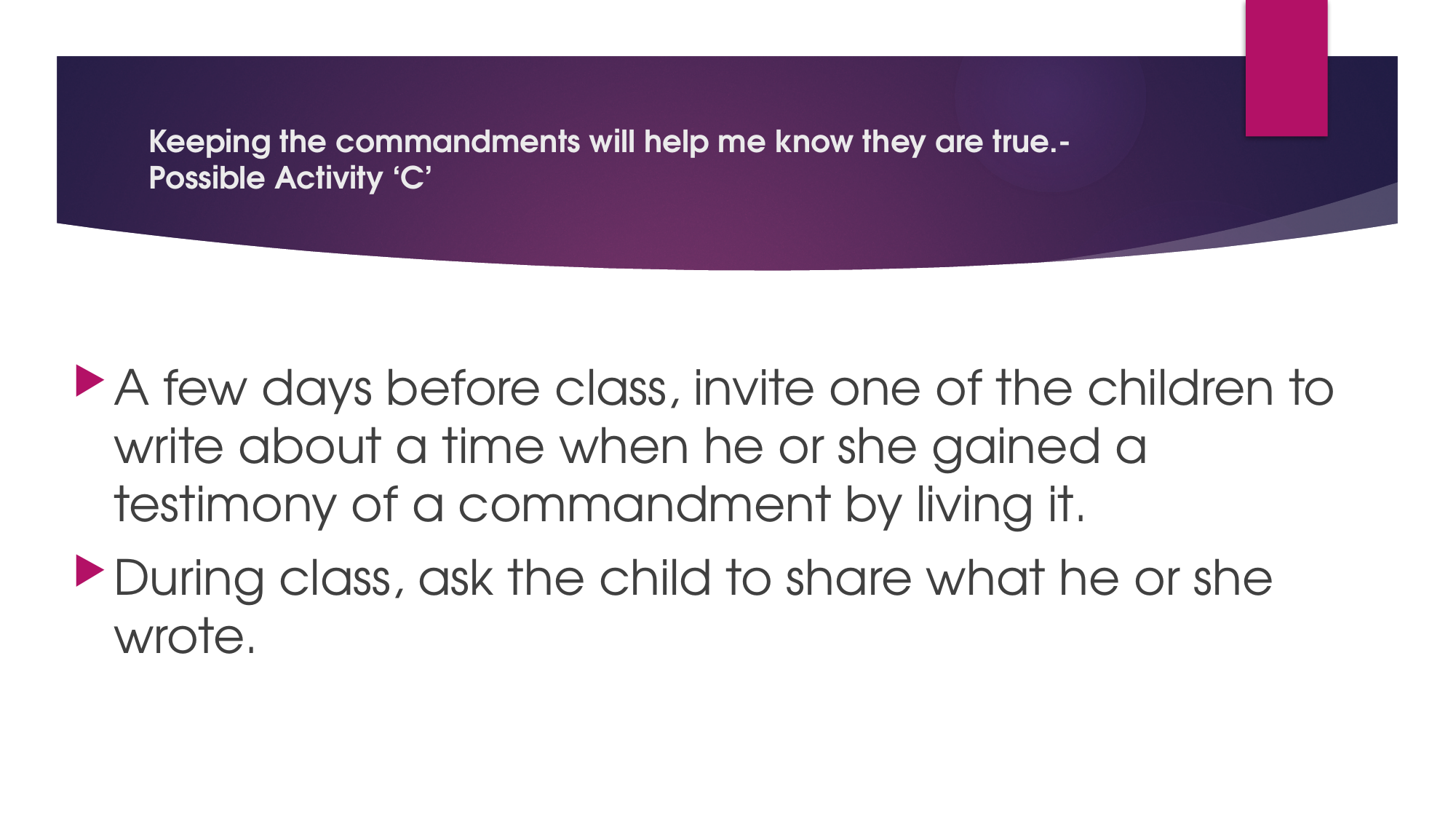

# Keeping the commandments will help me know they are true.- Possible Activity ‘C’
A few days before class, invite one of the children to write about a time when he or she gained a testimony of a commandment by living it.
During class, ask the child to share what he or she wrote.